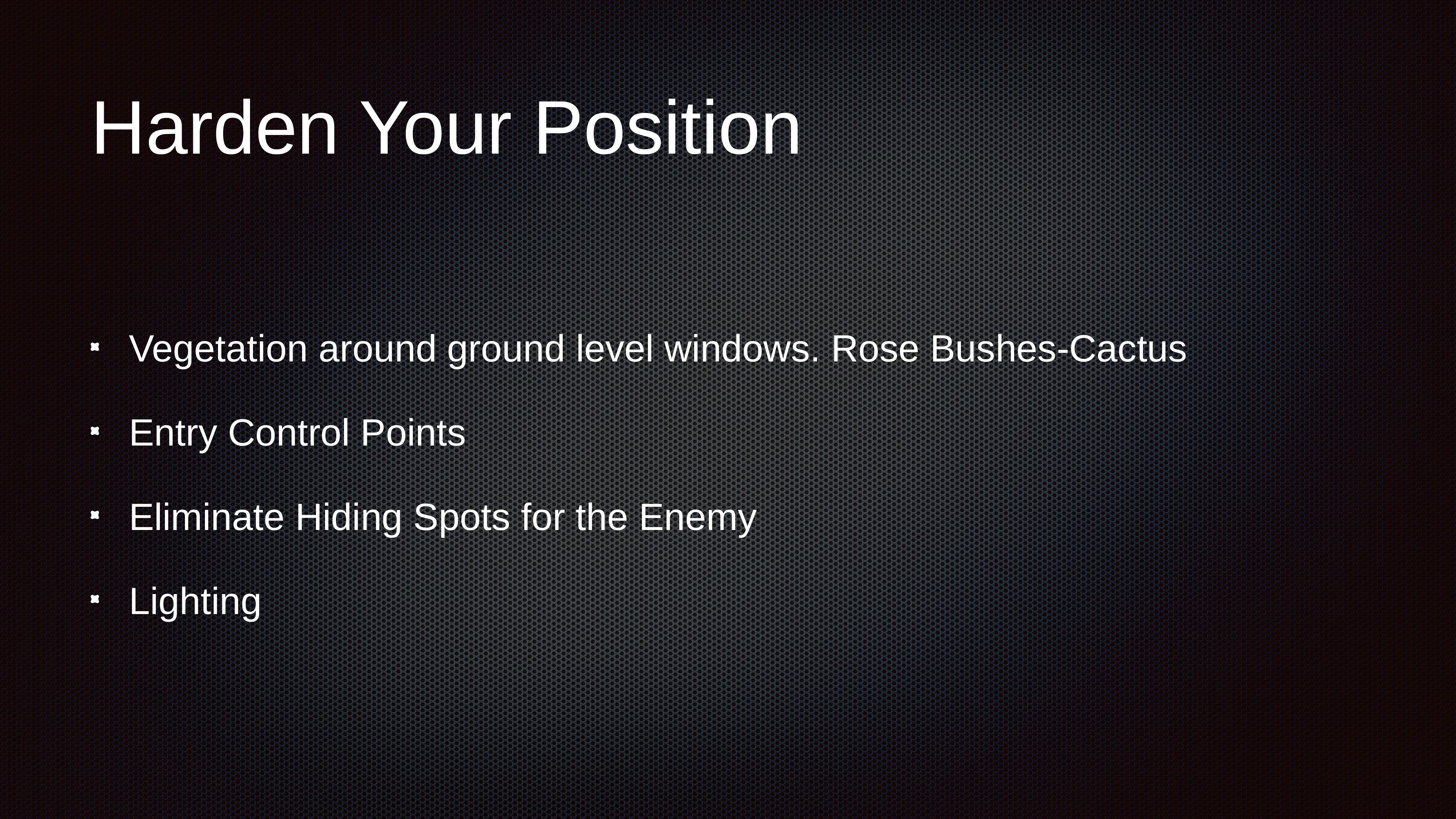

# Harden Your Position
Vegetation around ground level windows. Rose Bushes-Cactus
Entry Control Points
Eliminate Hiding Spots for the Enemy
Lighting